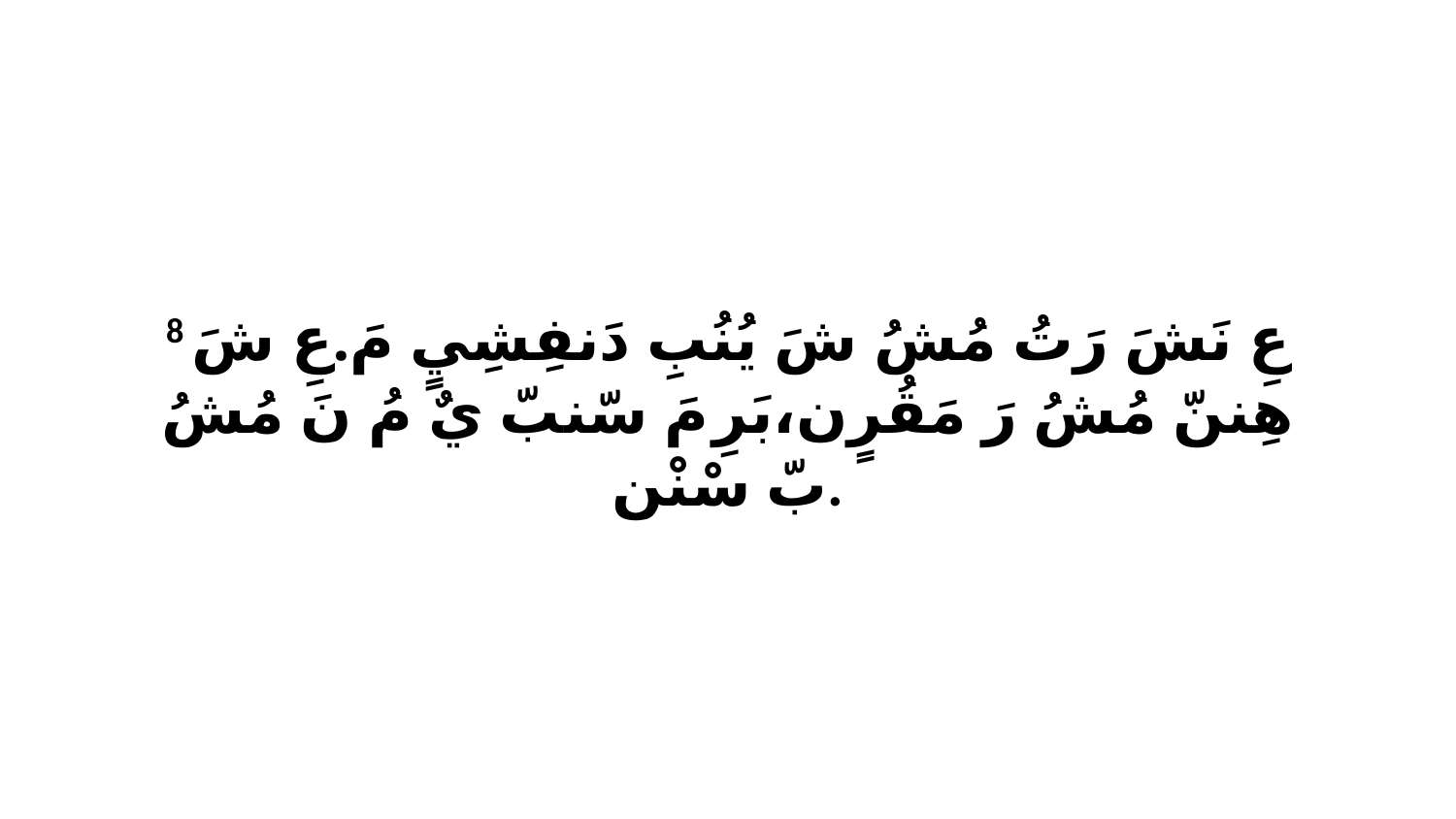

8 عِ نَشَ رَتُ مُشُ شَ يُنُبِ دَنفِشِيٍ مَ.عِ شَ هِننّ مُشُ رَ مَقُرٍن،بَرِ مَ سّنبّ يٌ مُ نَ مُشُ بّ سْنْن.